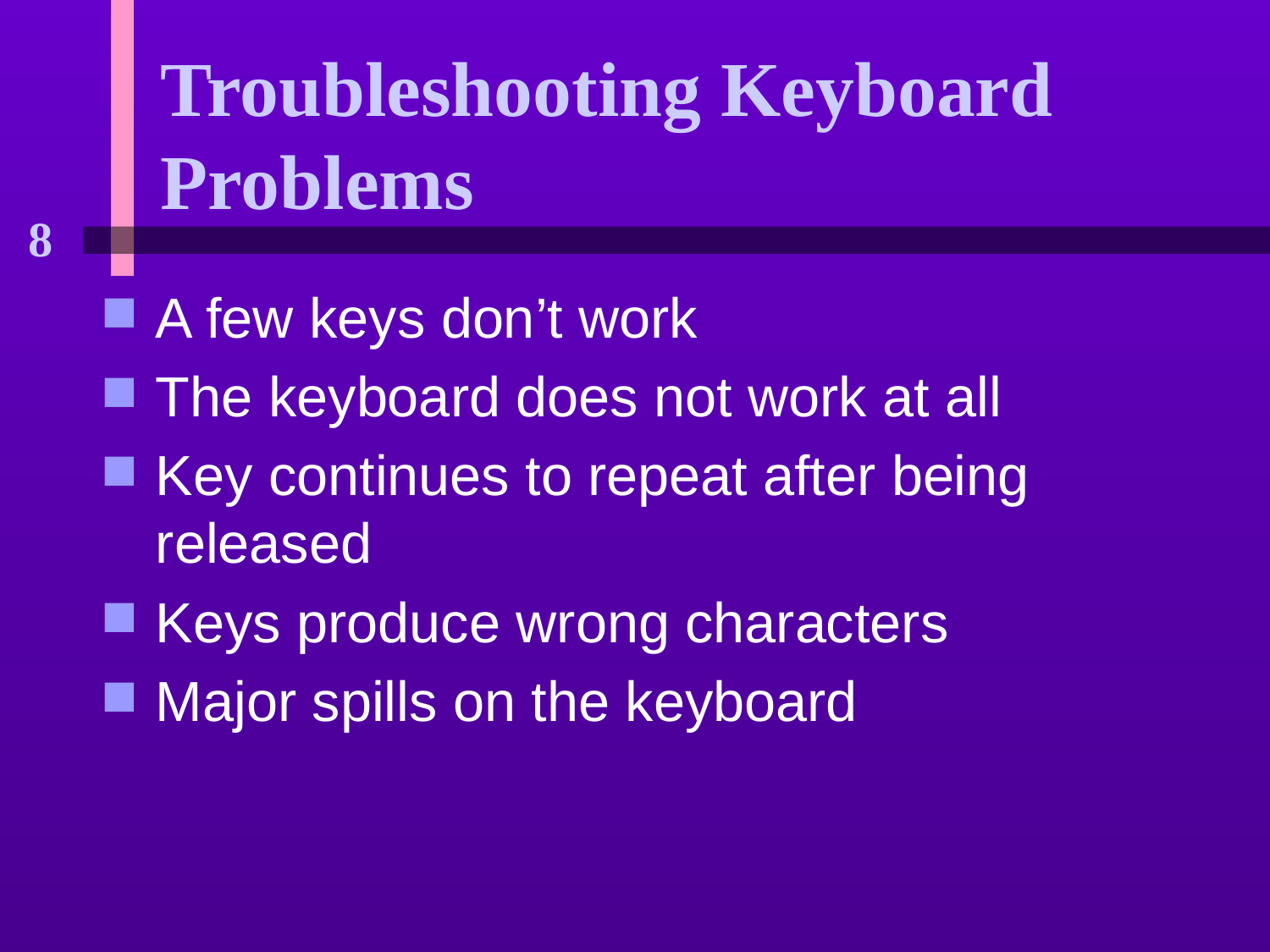

# Troubleshooting Keyboard Problems
A few keys don’t work
The keyboard does not work at all
Key continues to repeat after being released
Keys produce wrong characters
Major spills on the keyboard